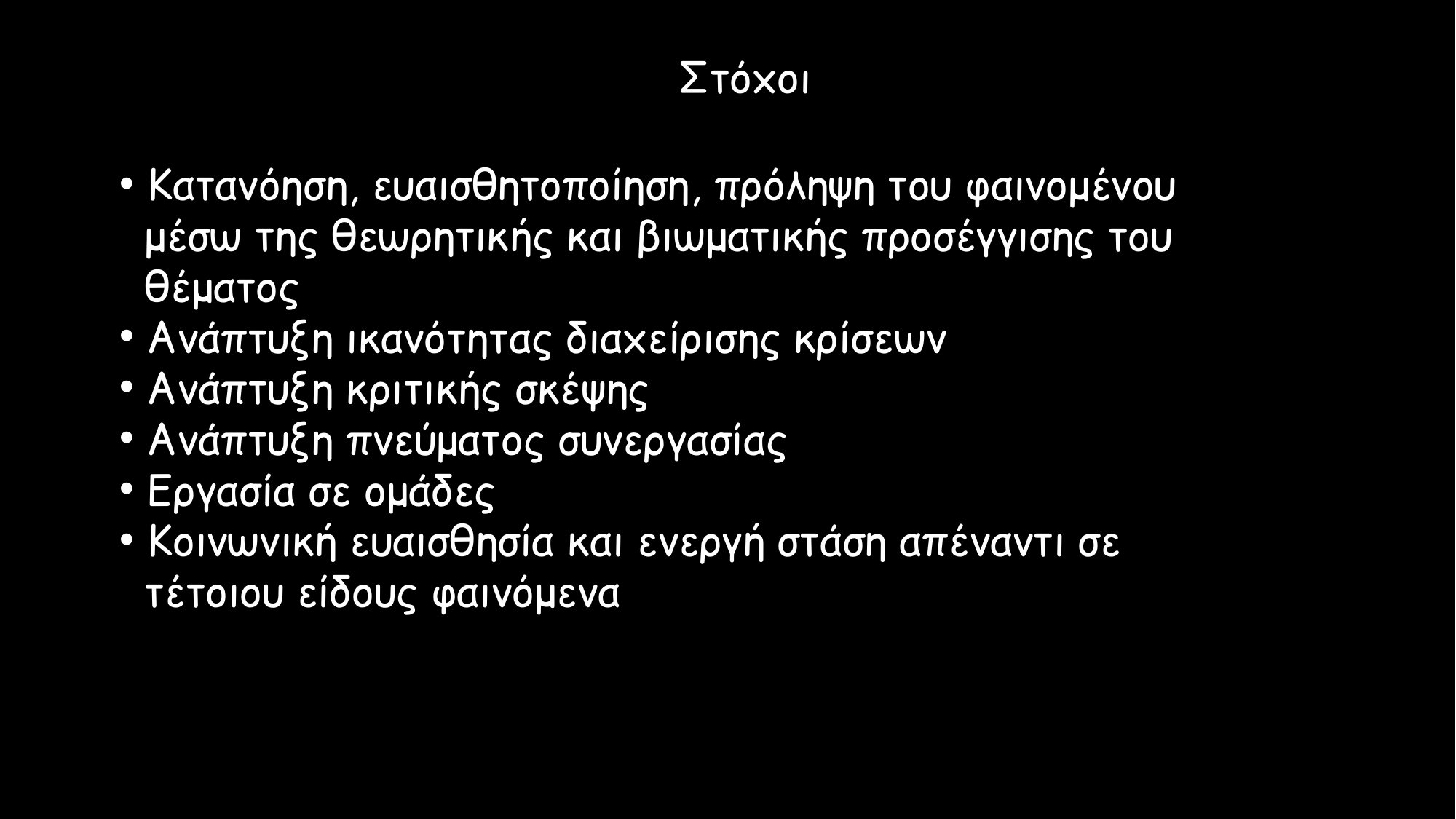

Στόχοι

 Κατανόηση, ευαισθητοποίηση, πρόληψη του φαινομένου
  μέσω της θεωρητικής και βιωματικής προσέγγισης του
  θέματος
 Ανάπτυξη ικανότητας διαχείρισης κρίσεων
 Ανάπτυξη κριτικής σκέψης
 Ανάπτυξη πνεύματος συνεργασίας
 Εργασία σε ομάδες
 Κοινωνική ευαισθησία και ενεργή στάση απέναντι σε
  τέτοιου είδους φαινόμενα